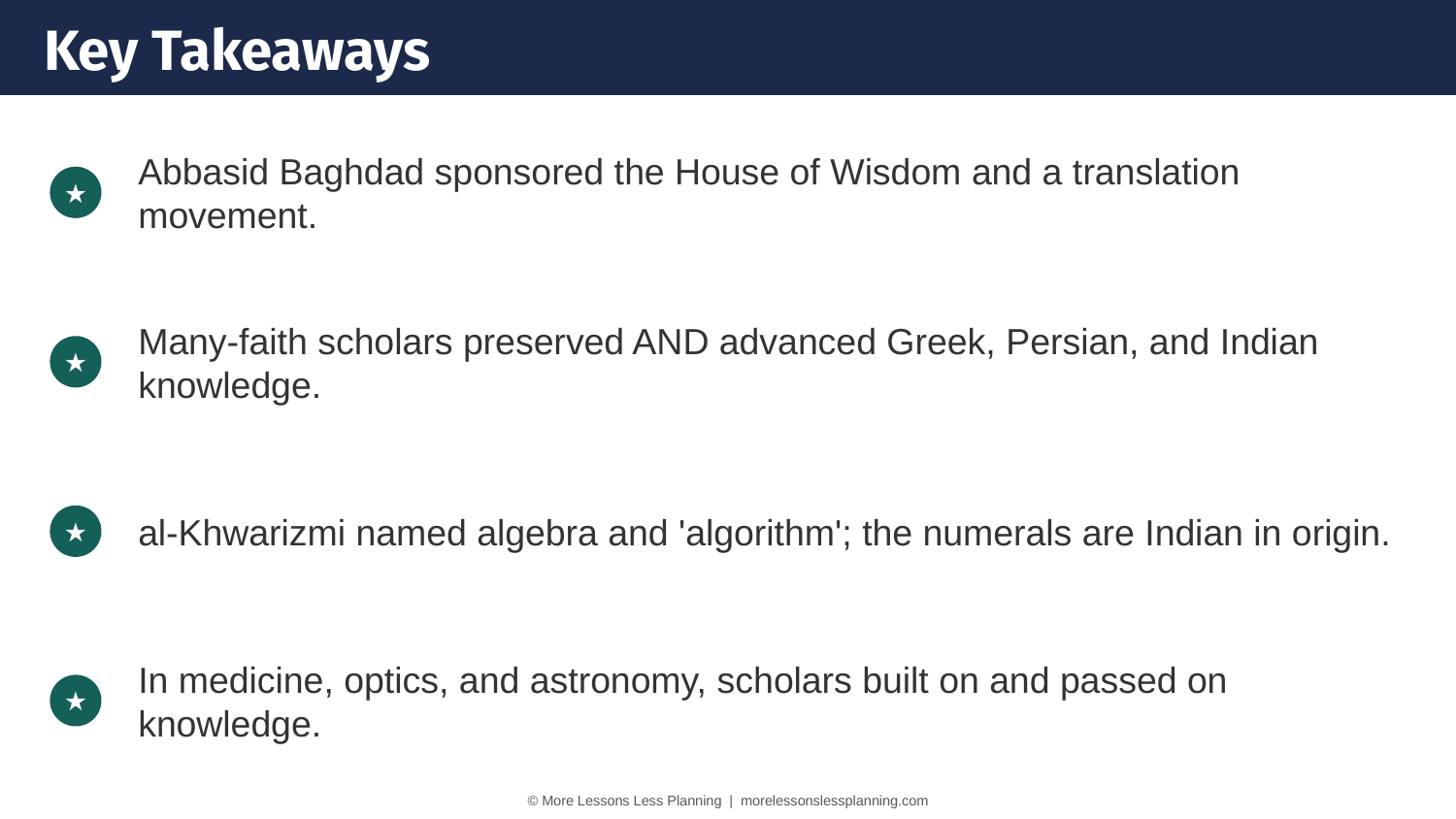

Key Takeaways
Abbasid Baghdad sponsored the House of Wisdom and a translation movement.

★
Many-faith scholars preserved AND advanced Greek, Persian, and Indian knowledge.

★
al-Khwarizmi named algebra and 'algorithm'; the numerals are Indian in origin.

★
In medicine, optics, and astronomy, scholars built on and passed on knowledge.

★
© More Lessons Less Planning  |  morelessonslessplanning.com